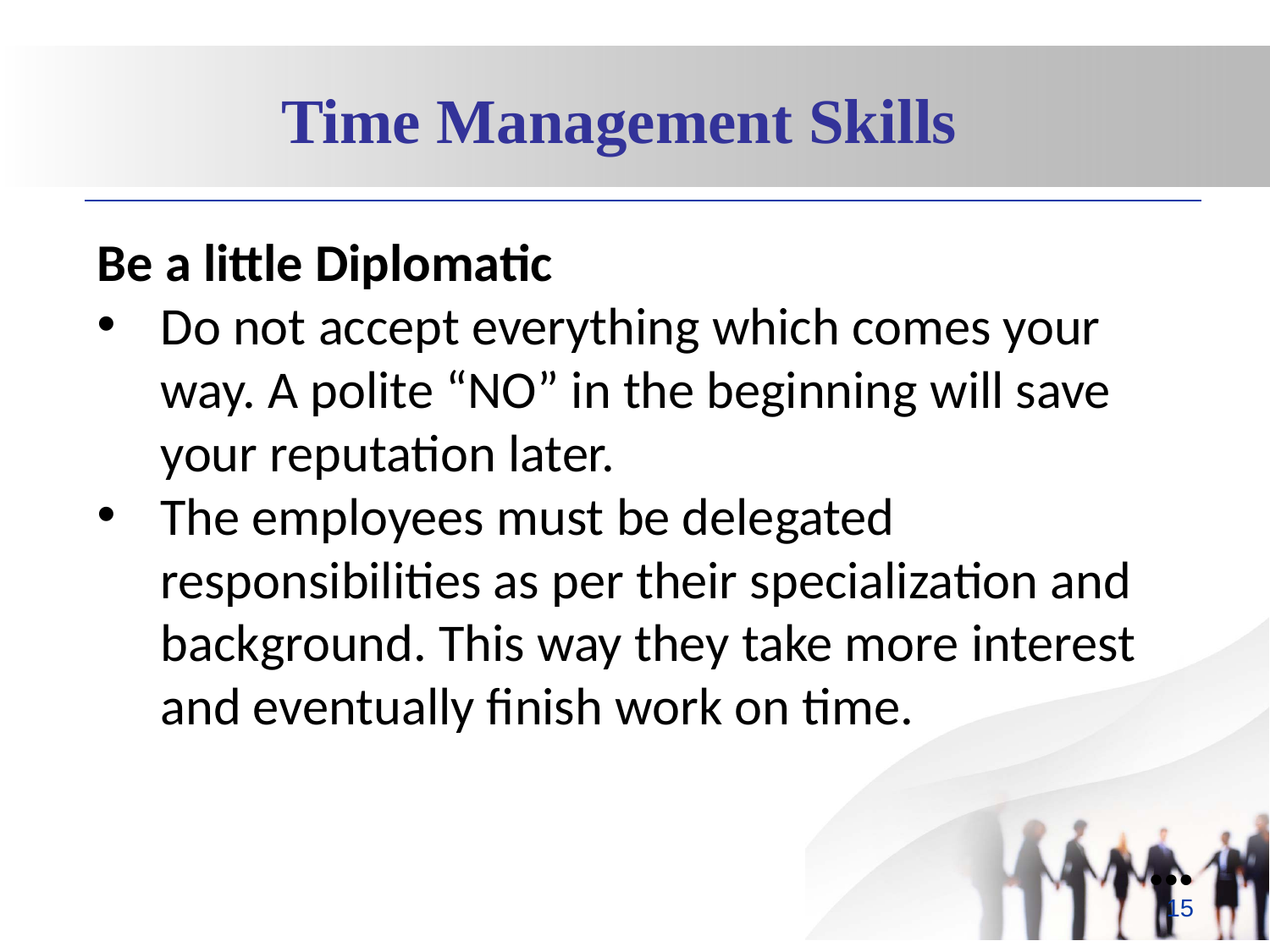

Time Management Skills
Be a little Diplomatic
Do not accept everything which comes your way. A polite “NO” in the beginning will save your reputation later.
The employees must be delegated responsibilities as per their specialization and background. This way they take more interest and eventually finish work on time.
●●●
15